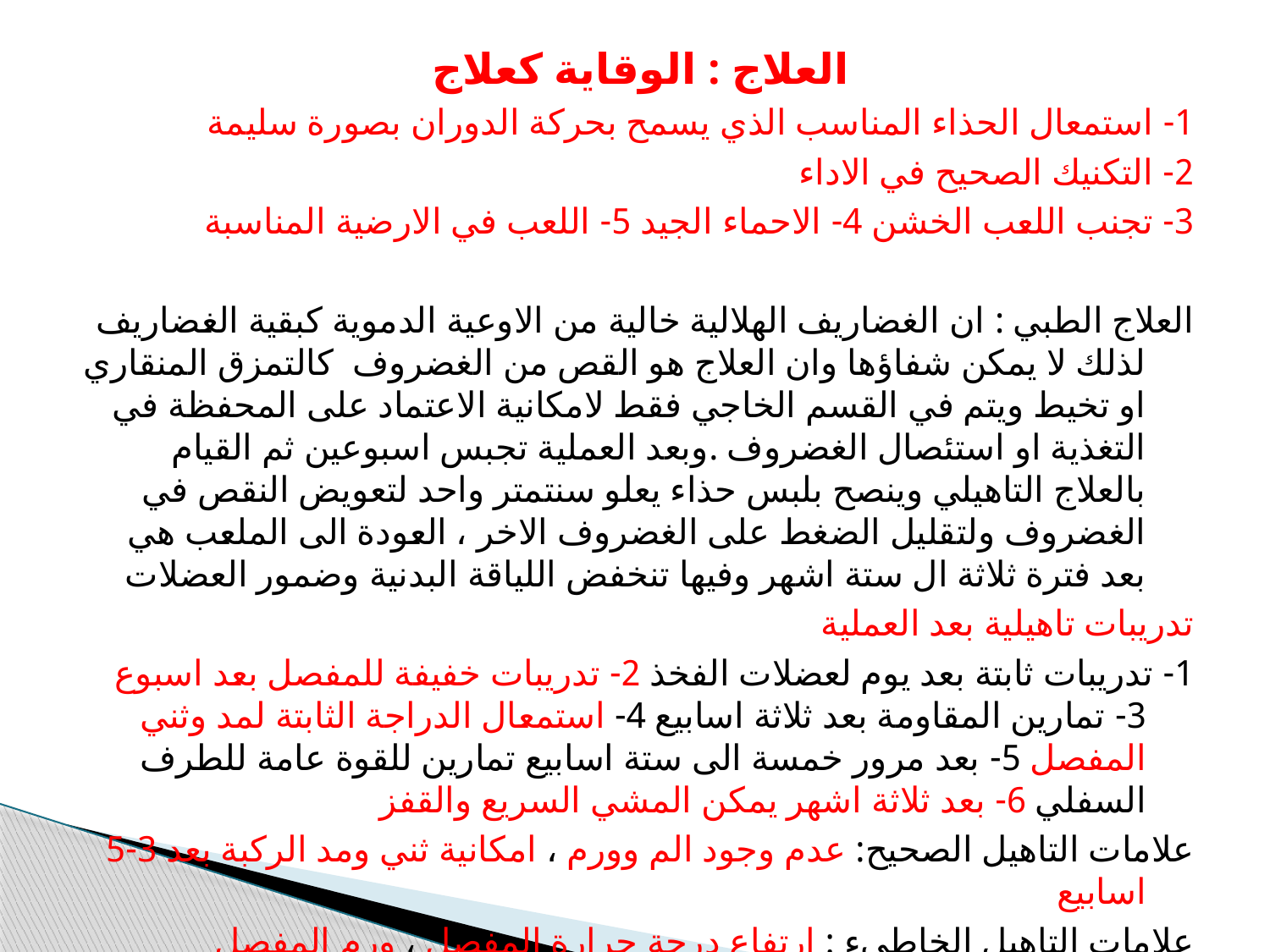

العلاج : الوقاية كعلاج
1- استمعال الحذاء المناسب الذي يسمح بحركة الدوران بصورة سليمة
2- التكنيك الصحيح في الاداء
3- تجنب اللعب الخشن 4- الاحماء الجيد 5- اللعب في الارضية المناسبة

العلاج الطبي : ان الغضاريف الهلالية خالية من الاوعية الدموية كبقية الغضاريف لذلك لا يمكن شفاؤها وان العلاج هو القص من الغضروف  كالتمزق المنقاري او تخيط ويتم في القسم الخاجي فقط لامكانية الاعتماد على المحفظة في التغذية او استئصال الغضروف .وبعد العملية تجبس اسبوعين ثم القيام بالعلاج التاهيلي وينصح بلبس حذاء يعلو سنتمتر واحد لتعويض النقص في الغضروف ولتقليل الضغط على الغضروف الاخر ، العودة الى الملعب هي بعد فترة ثلاثة ال ستة اشهر وفيها تنخفض اللياقة البدنية وضمور العضلات
تدريبات تاهيلية بعد العملية
1- تدريبات ثابتة بعد يوم لعضلات الفخذ 2- تدريبات خفيفة للمفصل بعد اسبوع 3- تمارين المقاومة بعد ثلاثة اسابيع 4- استمعال الدراجة الثابتة لمد وثني المفصل 5- بعد مرور خمسة الى ستة اسابيع تمارين للقوة عامة للطرف السفلي 6- بعد ثلاثة اشهر يمكن المشي السريع والقفز
علامات التاهيل الصحيح: عدم وجود الم وورم ، امكانية ثني ومد الركبة بعد 3-5 اسابيع
علامات التاهيل الخاطيء : ارتفاع درجة حرارة المفصل ، ورم المفصل والمناطق المجاورة ، الم بالمفصل عند الحركة